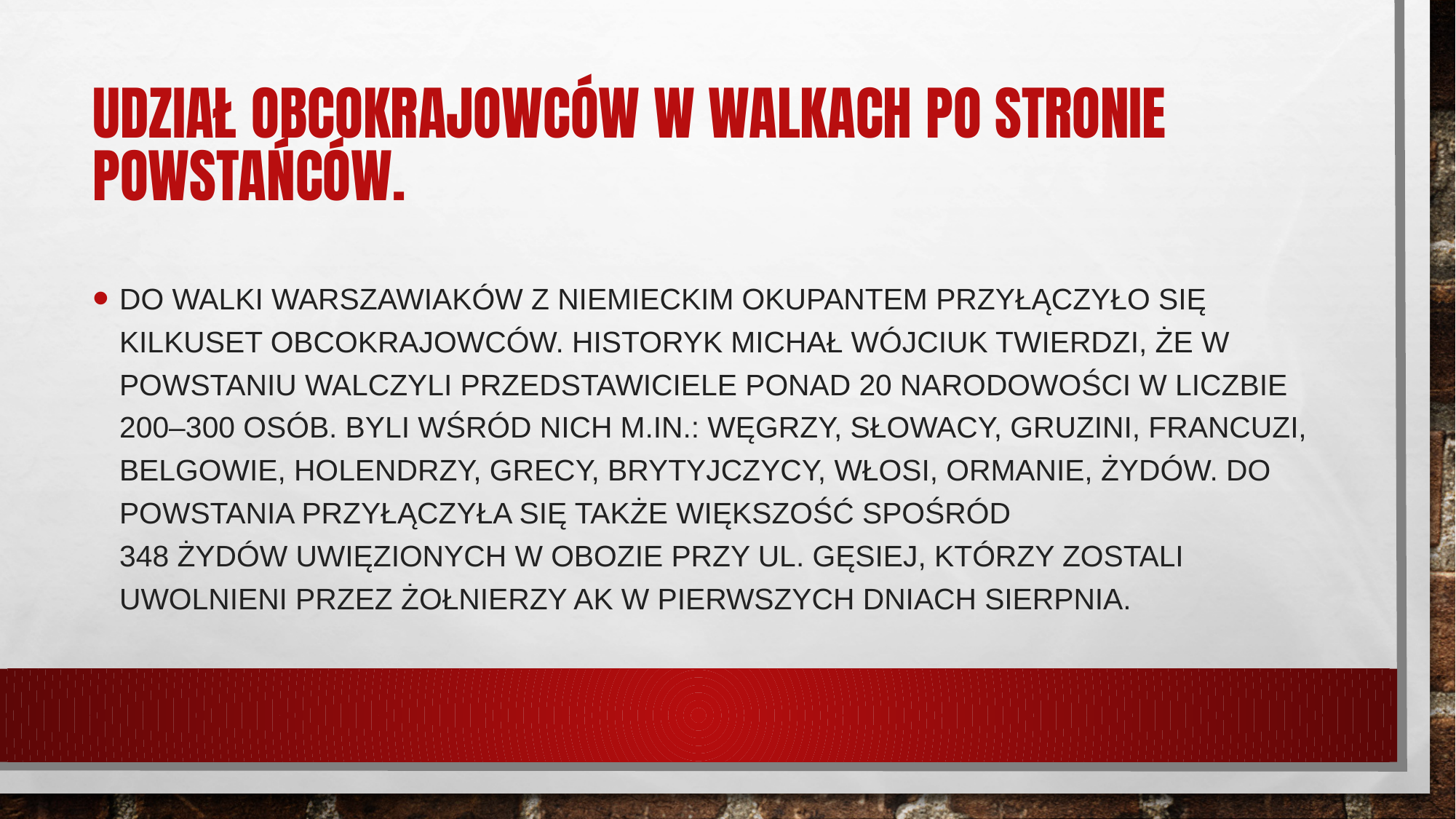

# Udział obcokrajowców w walkach po stronie powstańców.
Do walki warszawiaków z niemieckim okupantem przyłączyło się kilkuset obcokrajowców. Historyk Michał Wójciuk twierdzi, że w powstaniu walczyli przedstawiciele ponad 20 narodowości w liczbie 200–300 osób. Byli wśród nich m.in.: Węgrzy, słowacy, gruzini, francuzi, belgowie, holendrzy, grecy, brytyjczycy, włosi, ormanie, żydów. Do powstania przyłączyła się także większość spośród 348 żydów uwięzionych w obozie przy ul. Gęsiej, którzy zostali uwolnieni przez żołnierzy AK w pierwszych dniach sierpnia.